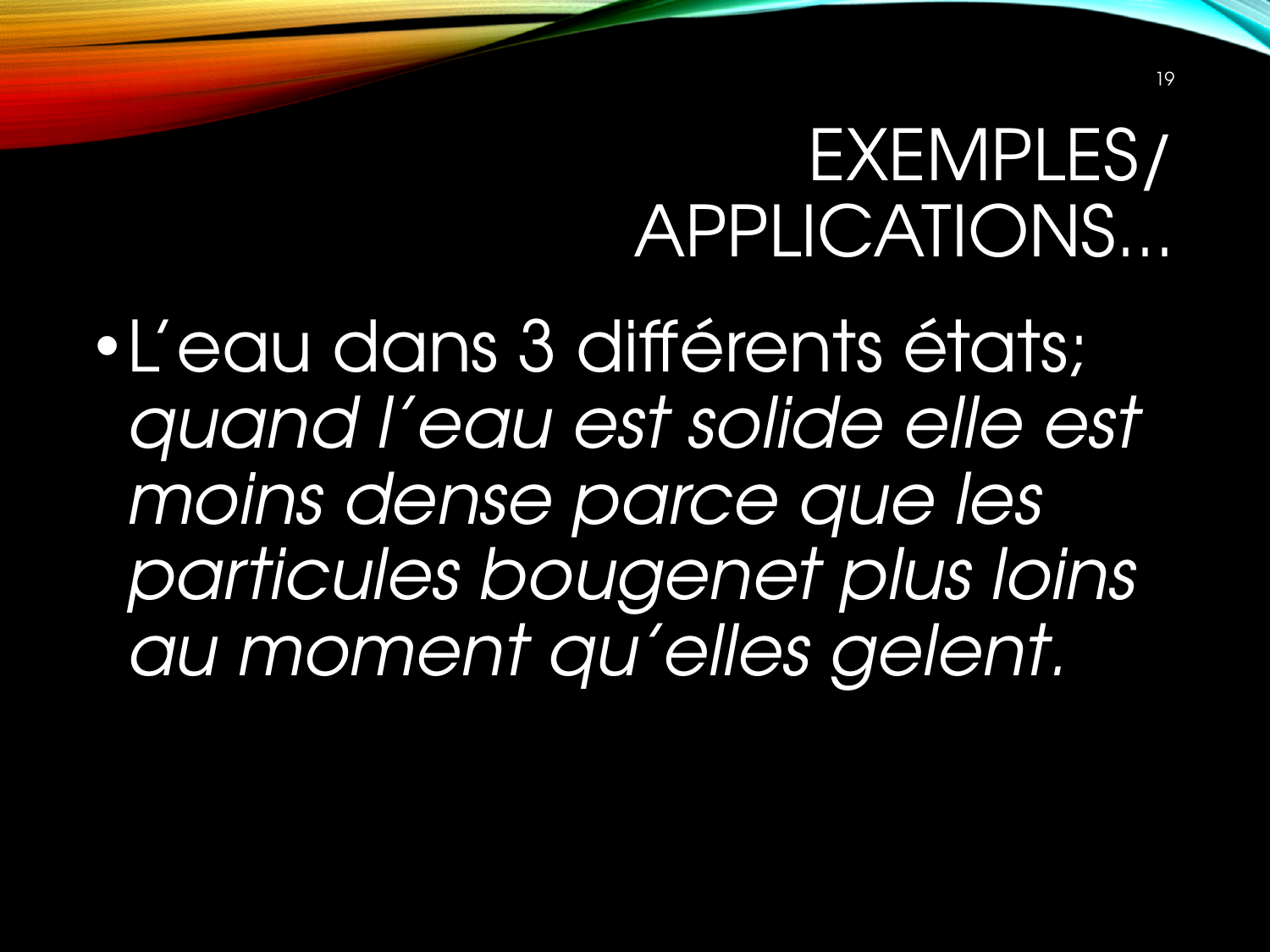

19
# EXEMPLES/ APPLICATIONS...
L’eau dans 3 différents états; quand l’eau est solide elle est moins dense parce que les particules bougenet plus loins au moment qu’elles gelent.